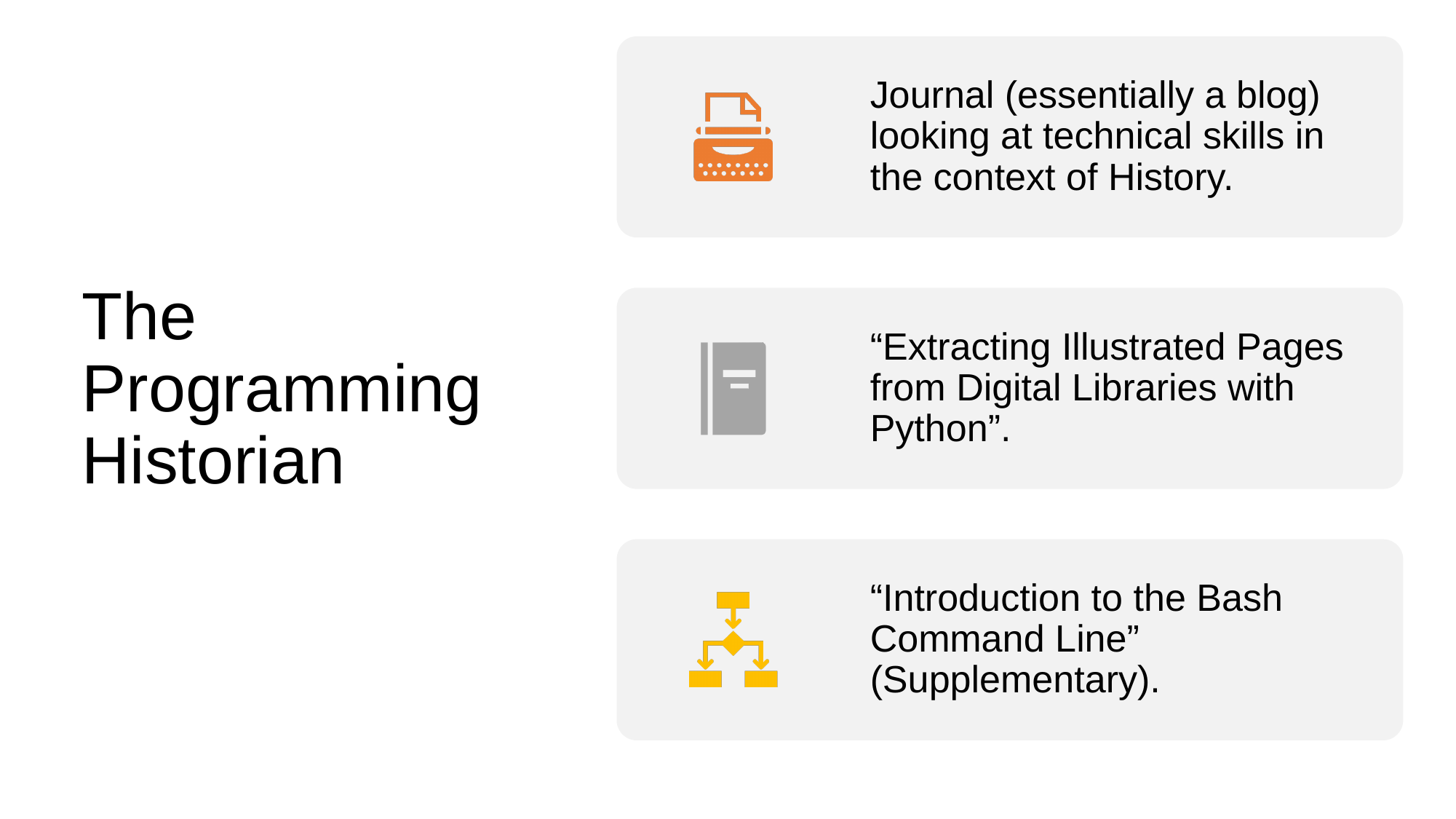

Journal (essentially a blog) looking at technical skills in the context of History.
“Extracting Illustrated Pages from Digital Libraries with Python”.
“Introduction to the Bash Command Line” (Supplementary).
The Programming Historian